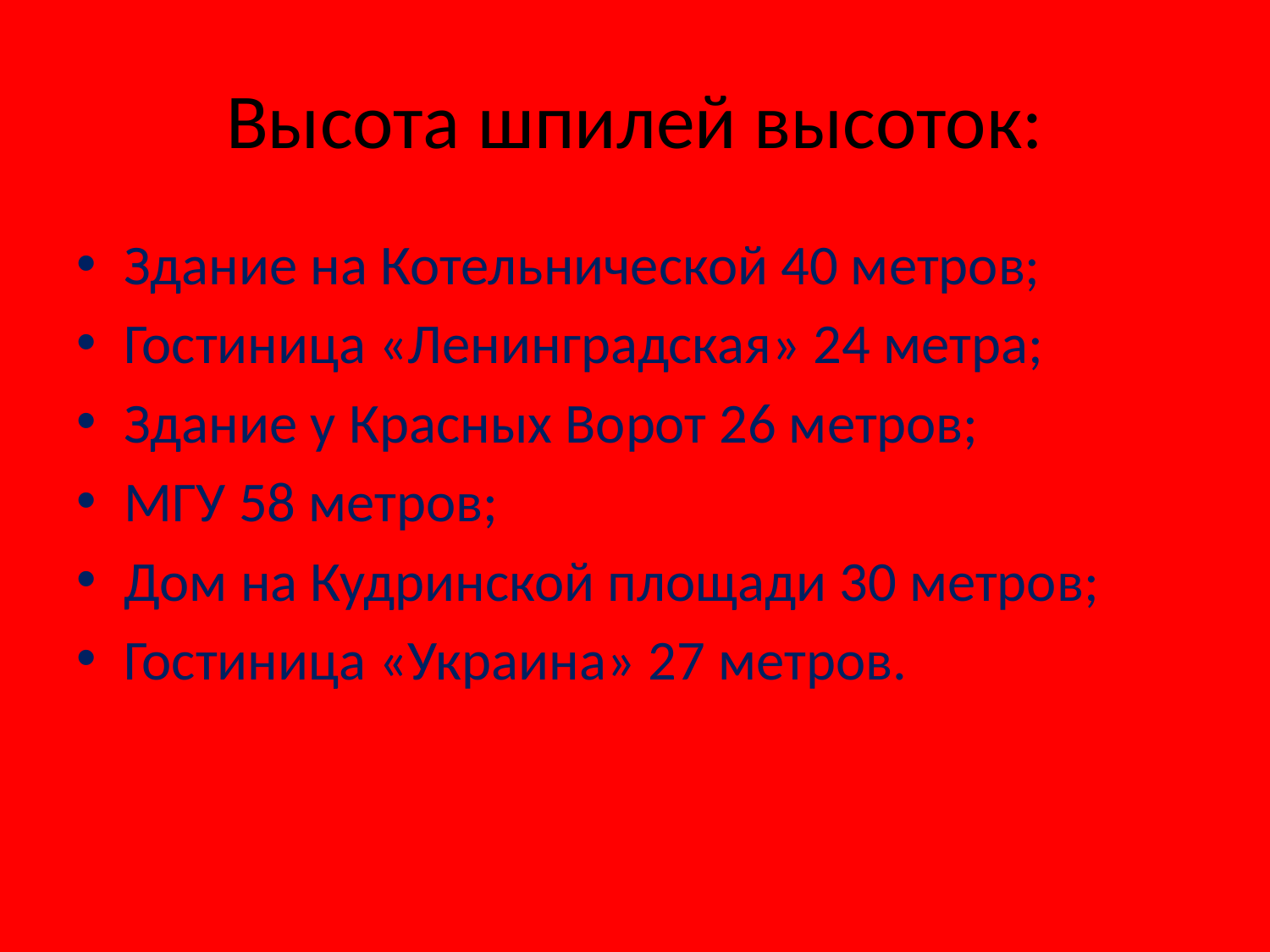

# Высота шпилей высоток:
Здание на Котельнической 40 метров;
Гостиница «Ленинградская» 24 метра;
Здание у Красных Ворот 26 метров;
МГУ 58 метров;
Дом на Кудринской площади 30 метров;
Гостиница «Украина» 27 метров.